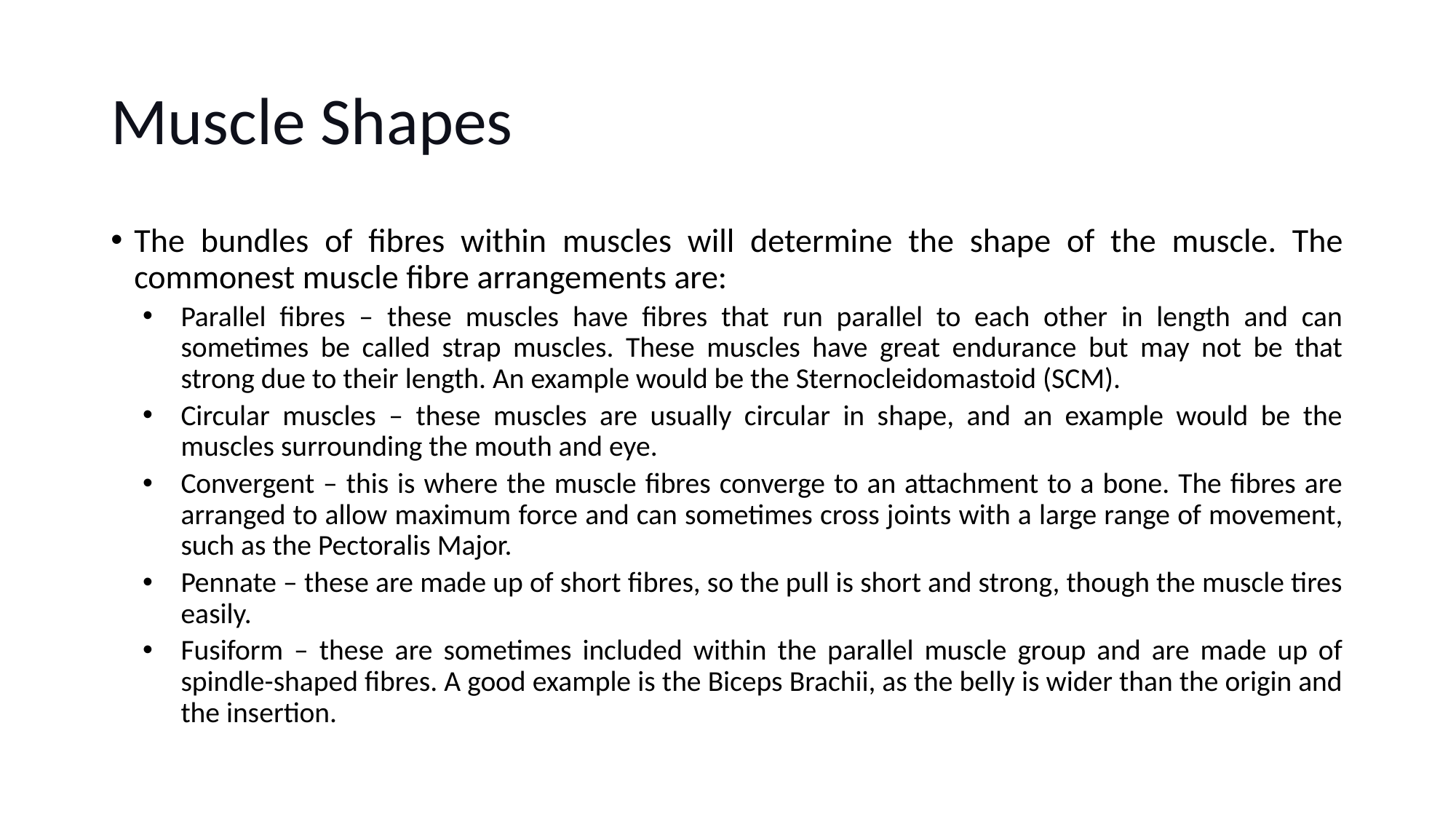

# Muscle Shapes
The bundles of fibres within muscles will determine the shape of the muscle. The commonest muscle fibre arrangements are:
Parallel fibres – these muscles have fibres that run parallel to each other in length and can sometimes be called strap muscles. These muscles have great endurance but may not be that strong due to their length. An example would be the Sternocleidomastoid (SCM).
Circular muscles – these muscles are usually circular in shape, and an example would be the muscles surrounding the mouth and eye.
Convergent – this is where the muscle fibres converge to an attachment to a bone. The fibres are arranged to allow maximum force and can sometimes cross joints with a large range of movement, such as the Pectoralis Major.
Pennate – these are made up of short fibres, so the pull is short and strong, though the muscle tires easily.
Fusiform – these are sometimes included within the parallel muscle group and are made up of spindle-shaped fibres. A good example is the Biceps Brachii, as the belly is wider than the origin and the insertion.